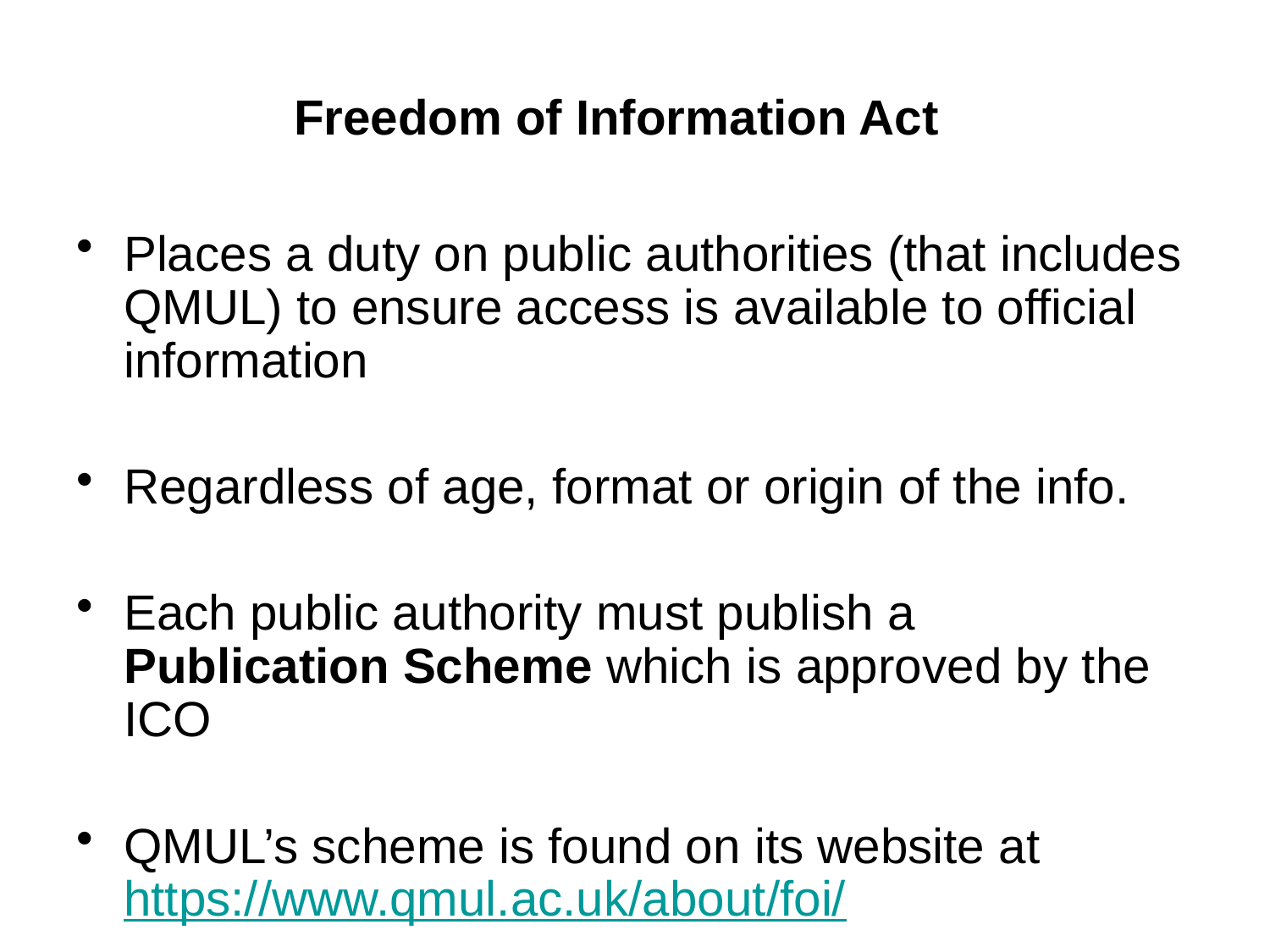

# Freedom of Information Act
Places a duty on public authorities (that includes QMUL) to ensure access is available to official information

Regardless of age, format or origin of the info.

Each public authority must publish a Publication Scheme which is approved by the ICO

QMUL’s scheme is found on its website at https://www.qmul.ac.uk/about/foi/